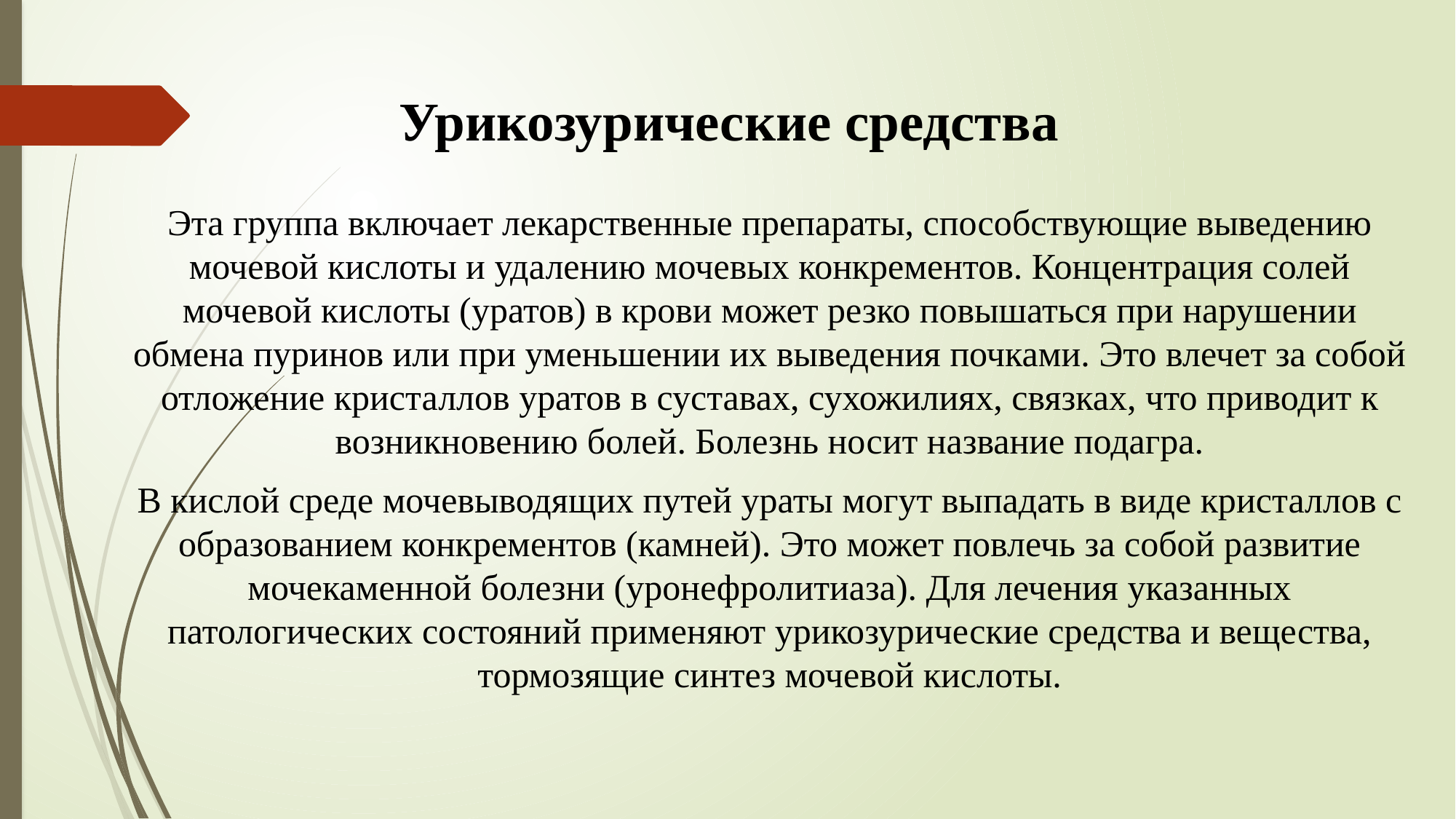

# Урикозурические средства
Эта группа включает лекарственные препараты, способствующие выведению мочевой кислоты и удалению мочевых конкрементов. Концентрация солей мочевой кислоты (уратов) в крови может резко повышаться при нарушении обмена пуринов или при уменьшении их выведения почками. Это влечет за собой отложение кристаллов уратов в суставах, сухожилиях, связках, что приводит к возникновению болей. Болезнь носит название подагра.
В кислой среде мочевыводящих путей ураты могут выпадать в виде кристаллов с образованием конкрементов (камней). Это может повлечь за собой развитие мочекаменной болезни (уронефролитиаза). Для лечения указанных патологических состояний применяют урикозурические средства и вещества, тормозящие синтез мочевой кислоты.